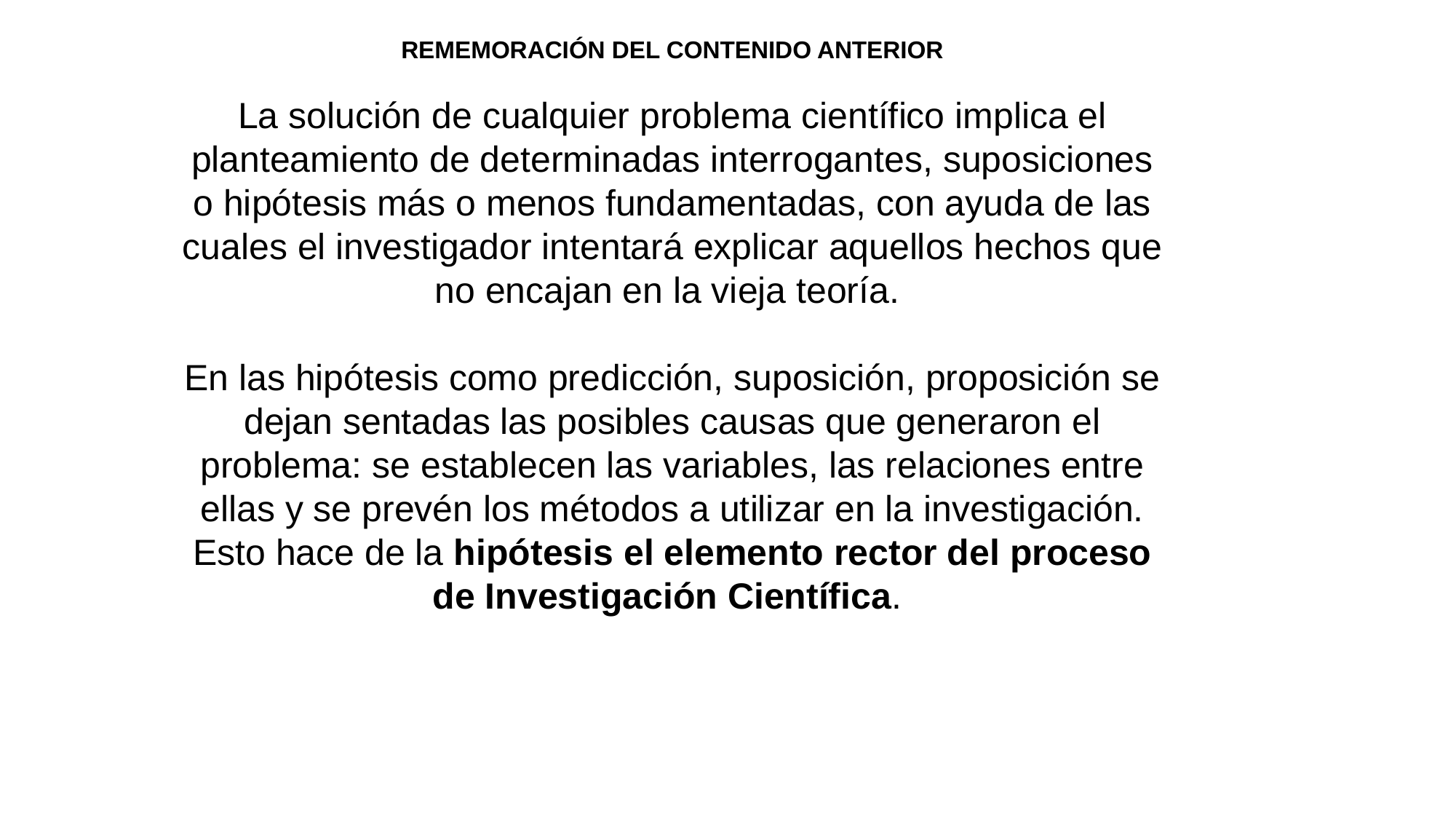

REMEMORACIÓN DEL CONTENIDO ANTERIOR

La solución de cualquier problema científico implica el planteamiento de determinadas interrogantes, suposiciones o hipótesis más o menos fundamentadas, con ayuda de las cuales el investigador intentará explicar aquellos hechos que no encajan en la vieja teoría.

En las hipótesis como predicción, suposición, proposición se dejan sentadas las posibles causas que generaron el problema: se establecen las variables, las relaciones entre ellas y se prevén los métodos a utilizar en la investigación. Esto hace de la hipótesis el elemento rector del proceso de Investigación Científica.